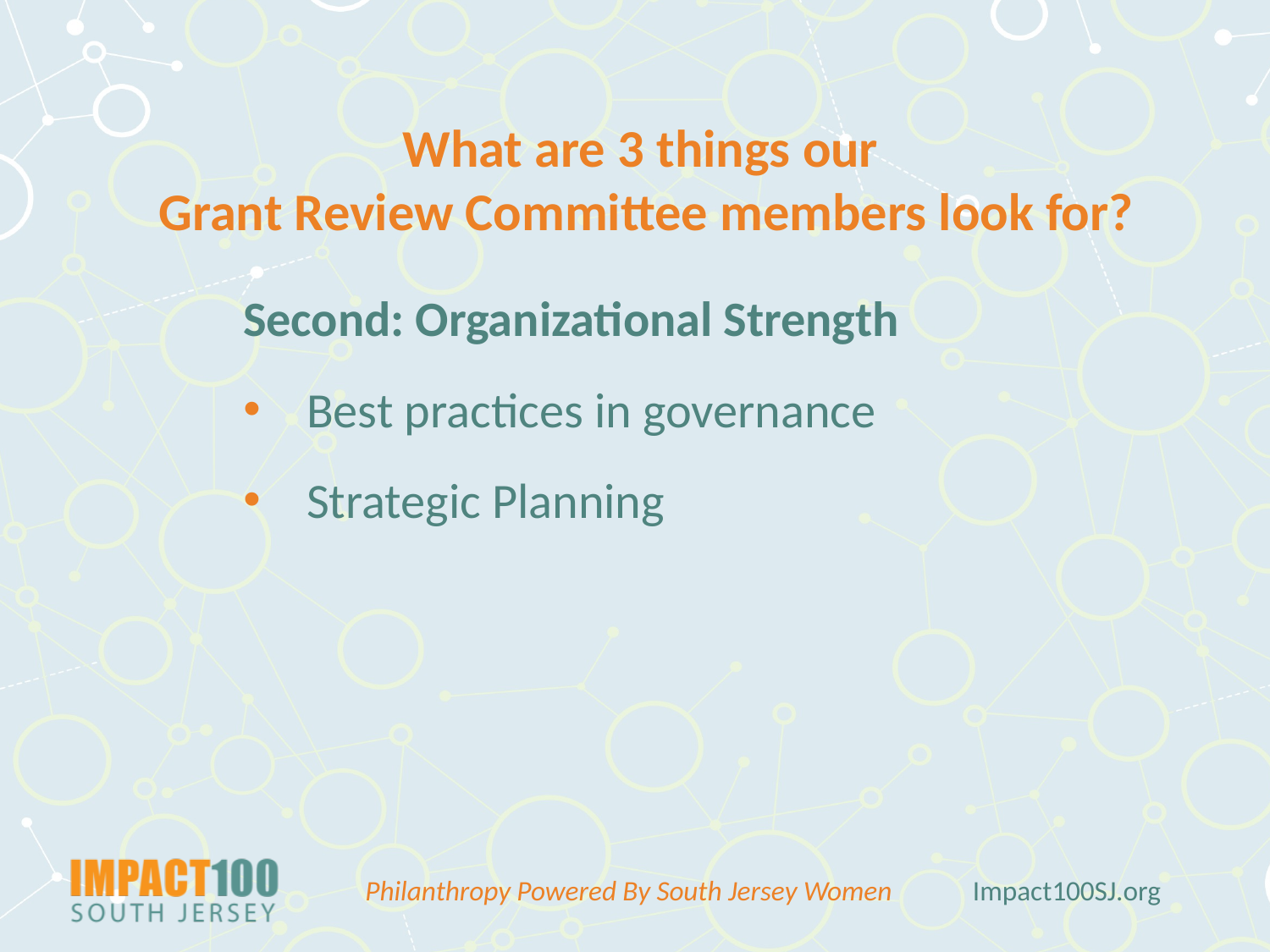

What are 3 things our
Grant Review Committee members look for?

Second: Organizational Strength
Best practices in governance
Strategic Planning